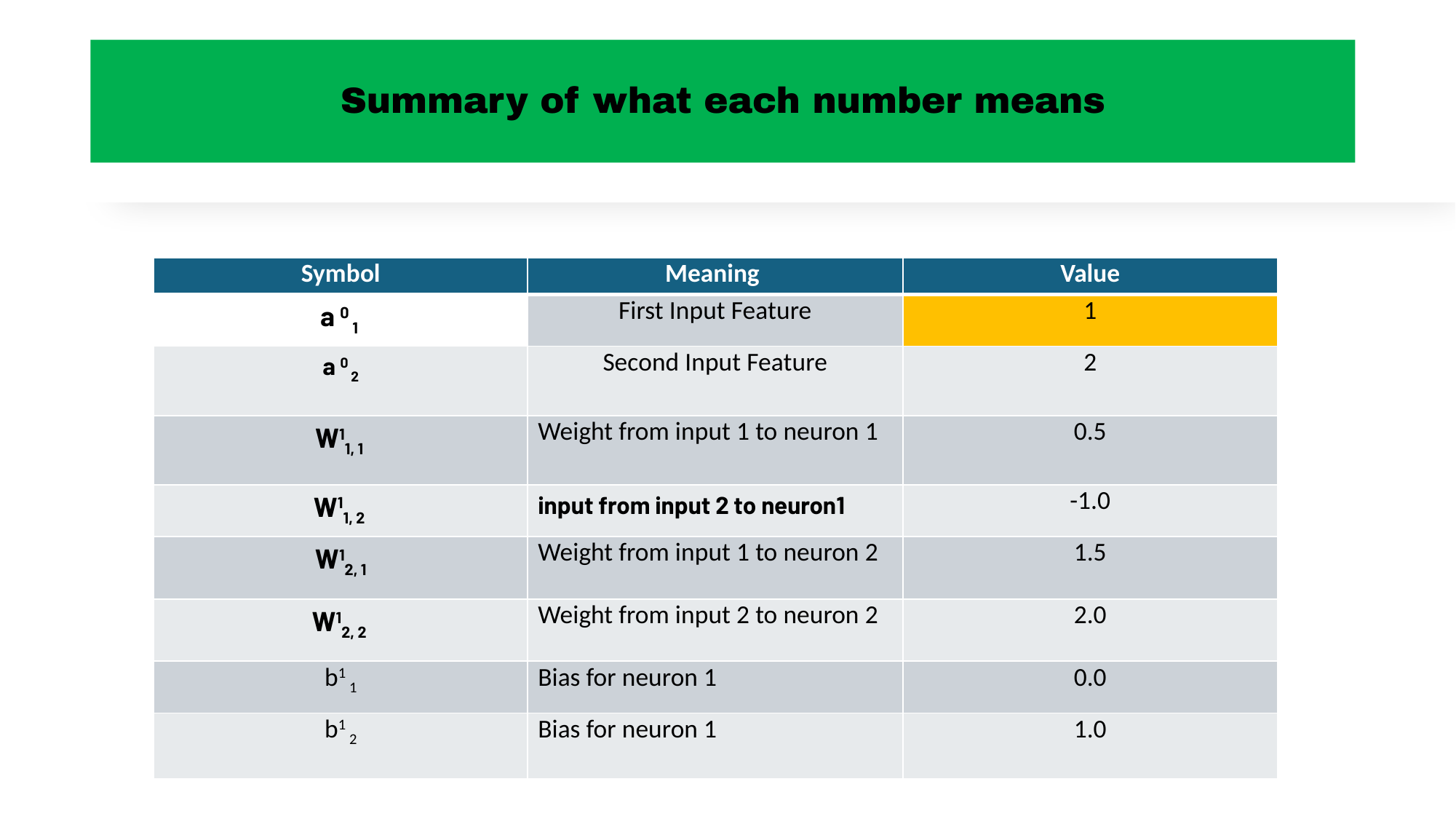

# Summary of what each number means
| Symbol | Meaning | Value |
| --- | --- | --- |
| a 0 1 | First Input Feature | 1 |
| a 0 2 | Second Input Feature | 2 |
| W11, 1 | Weight from input 1 to neuron 1 | 0.5 |
| W11, 2 | input from input 2 to neuron1 | -1.0 |
| W12, 1 | Weight from input 1 to neuron 2 | 1.5 |
| W12, 2 | Weight from input 2 to neuron 2 | 2.0 |
| b1 1 | Bias for neuron 1 | 0.0 |
| b1 2 | Bias for neuron 1 | 1.0 |